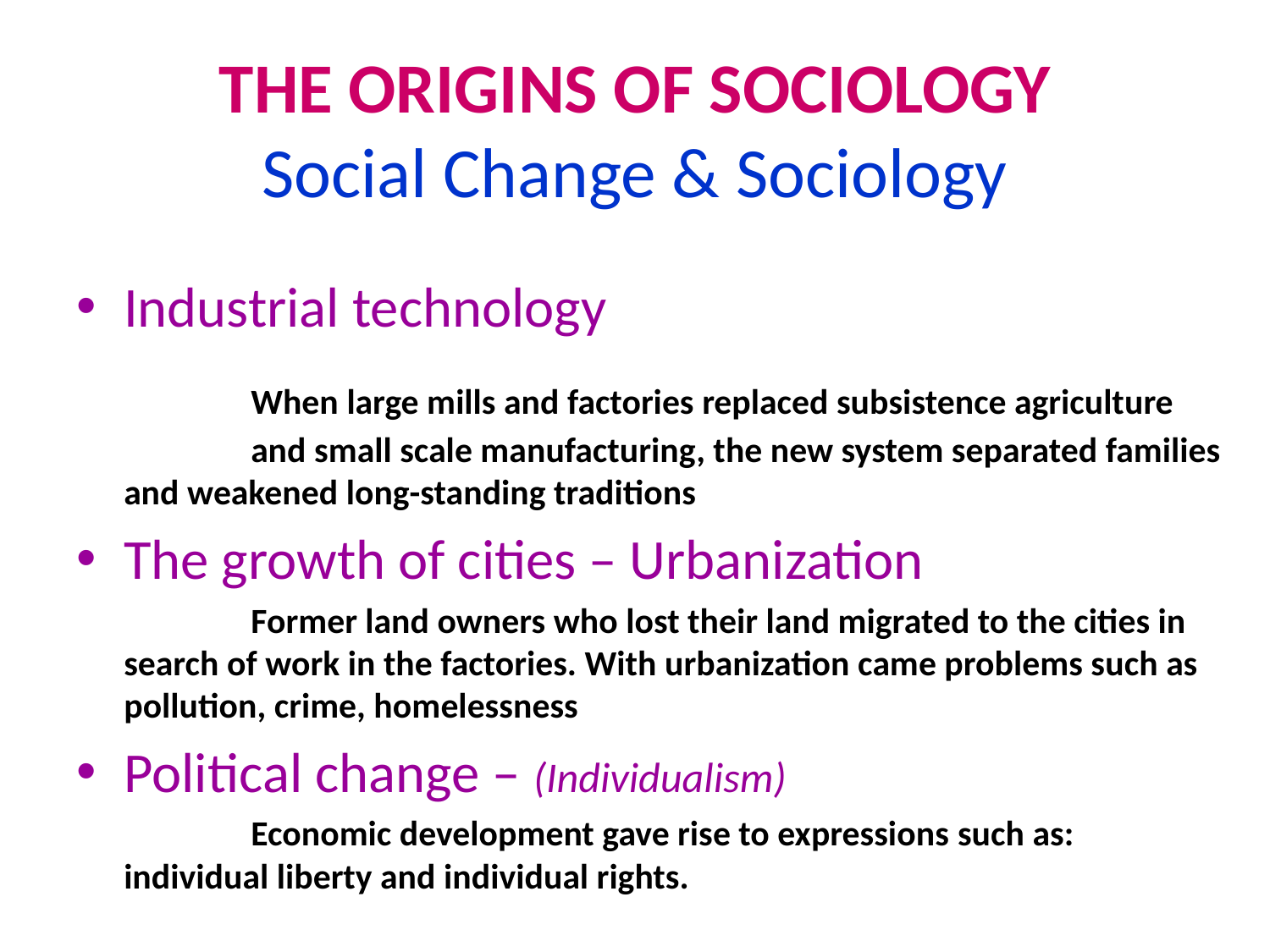

# THE ORIGINS OF SOCIOLOGY Social Change & Sociology
Industrial technology
		When large mills and factories replaced subsistence agriculture 	and small scale manufacturing, the new system separated families and weakened long-standing traditions
The growth of cities – Urbanization
		Former land owners who lost their land migrated to the cities in search of work in the factories. With urbanization came problems such as pollution, crime, homelessness
Political change – (Individualism)
		Economic development gave rise to expressions such as: individual liberty and individual rights.